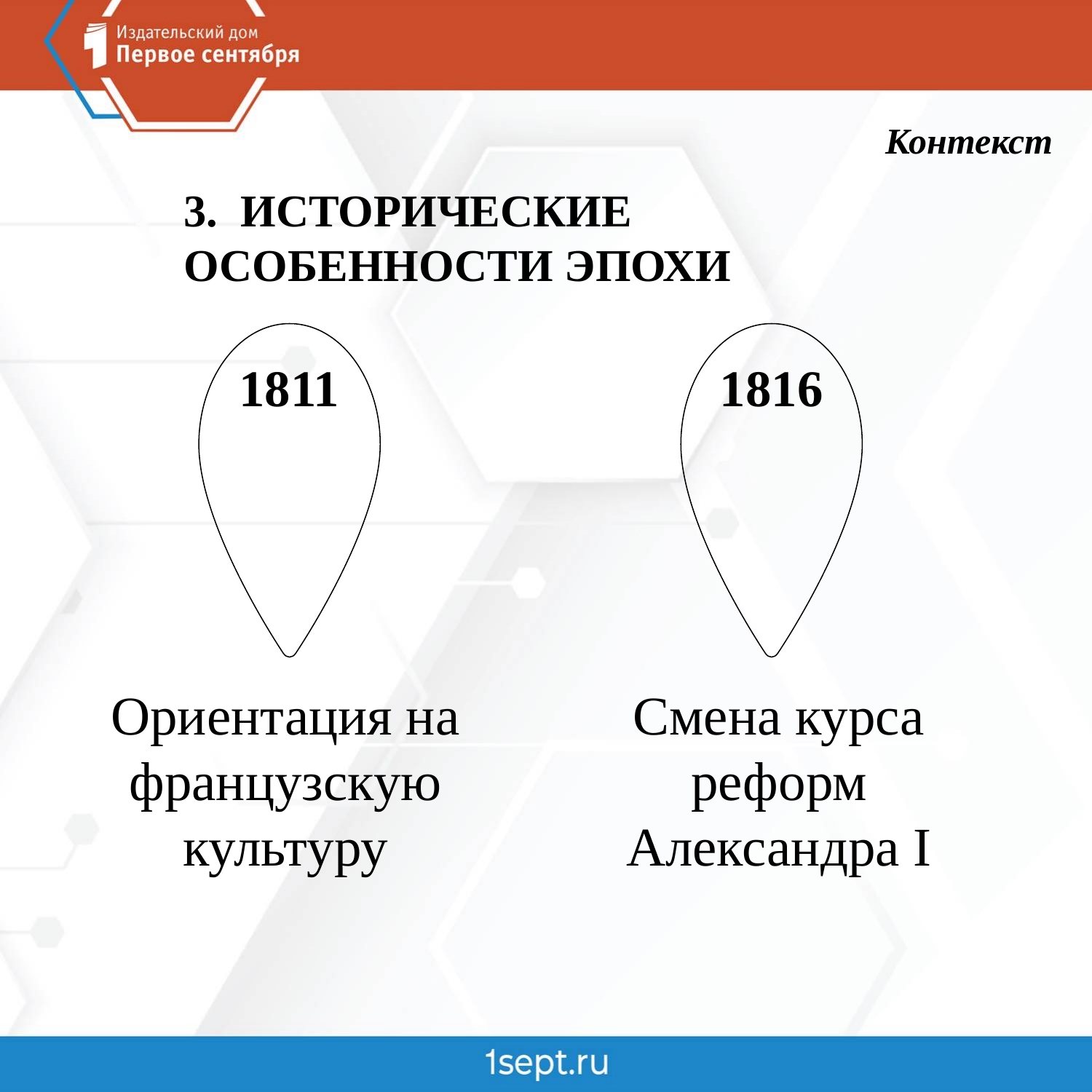

Контекст
3.  ИСТОРИЧЕСКИЕ ОСОБЕННОСТИ ЭПОХИ
1811
1816
Ориентация на французскую культуру
Смена курса реформ Александра I